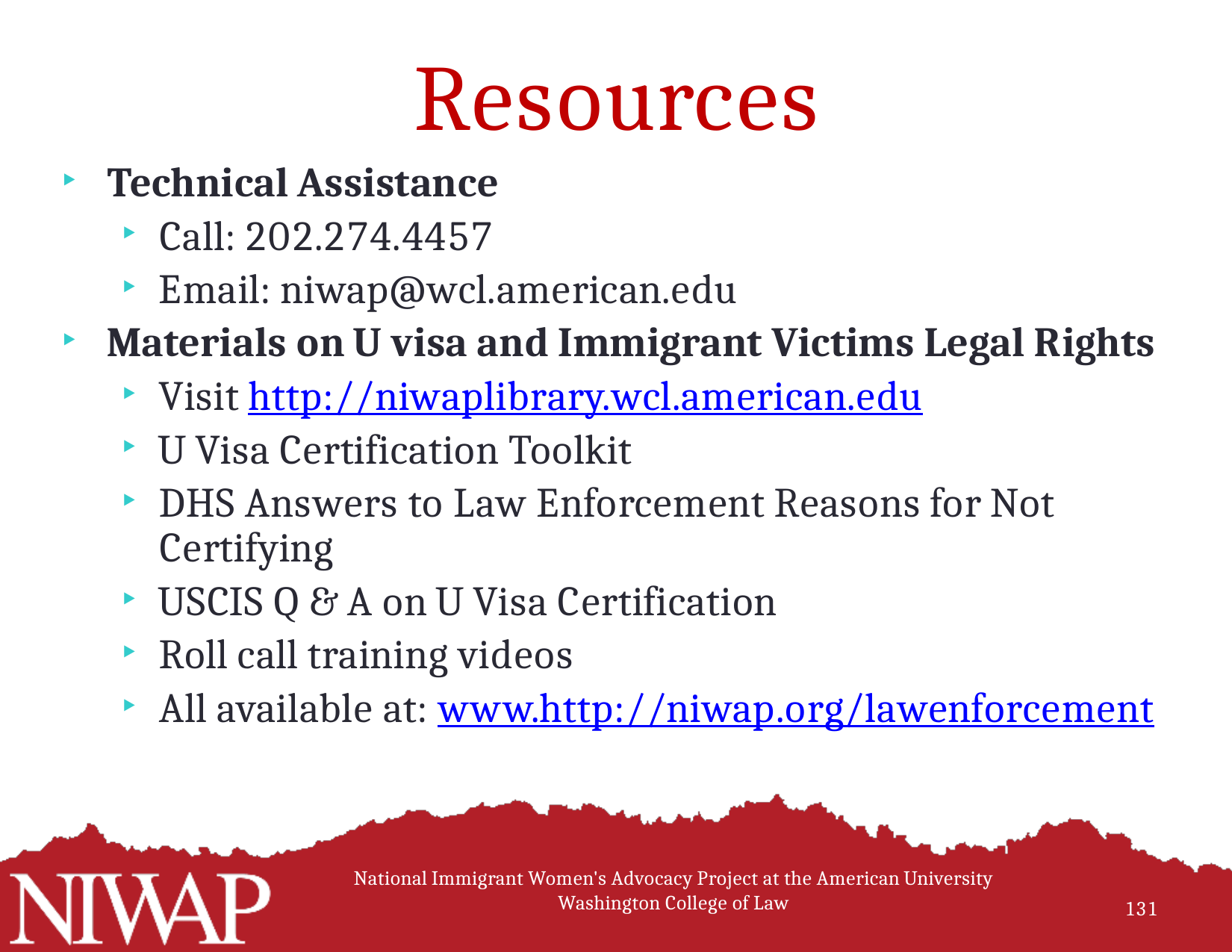

# Resources
Technical Assistance
Call: 202.274.4457
Email: niwap@wcl.american.edu
Materials on U visa and Immigrant Victims Legal Rights
Visit http://niwaplibrary.wcl.american.edu
U Visa Certification Toolkit
DHS Answers to Law Enforcement Reasons for Not Certifying
USCIS Q & A on U Visa Certification
Roll call training videos
All available at: www.http://niwap.org/lawenforcement

National Immigrant Women's Advocacy Project at the American University Washington College of Law
131